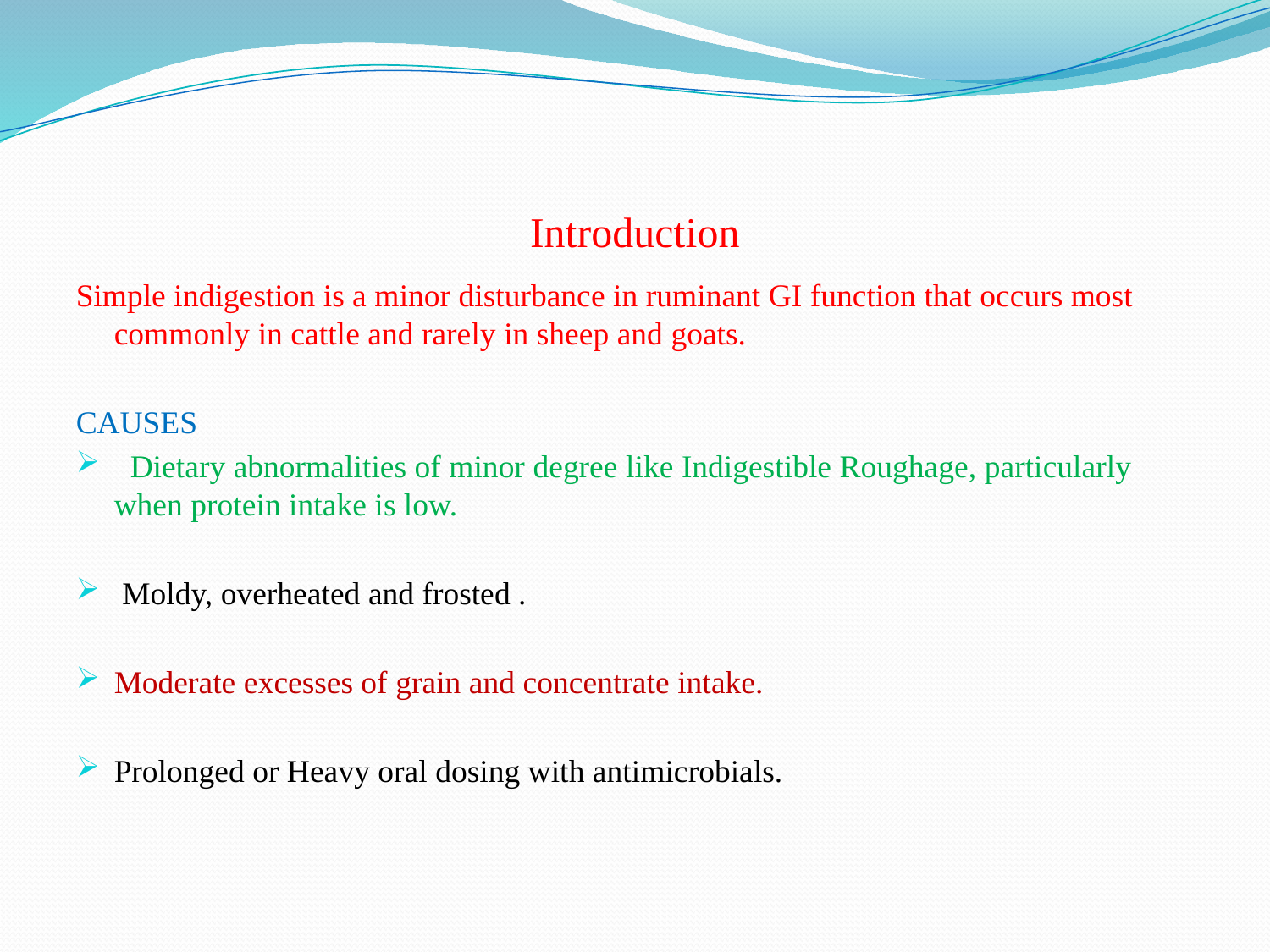

# Introduction
Simple indigestion is a minor disturbance in ruminant GI function that occurs most commonly in cattle and rarely in sheep and goats.

CAUSES
  Dietary abnormalities of minor degree like Indigestible Roughage, particularly when protein intake is low.

 Moldy, overheated and frosted .

Moderate excesses of grain and concentrate intake.

Prolonged or Heavy oral dosing with antimicrobials.